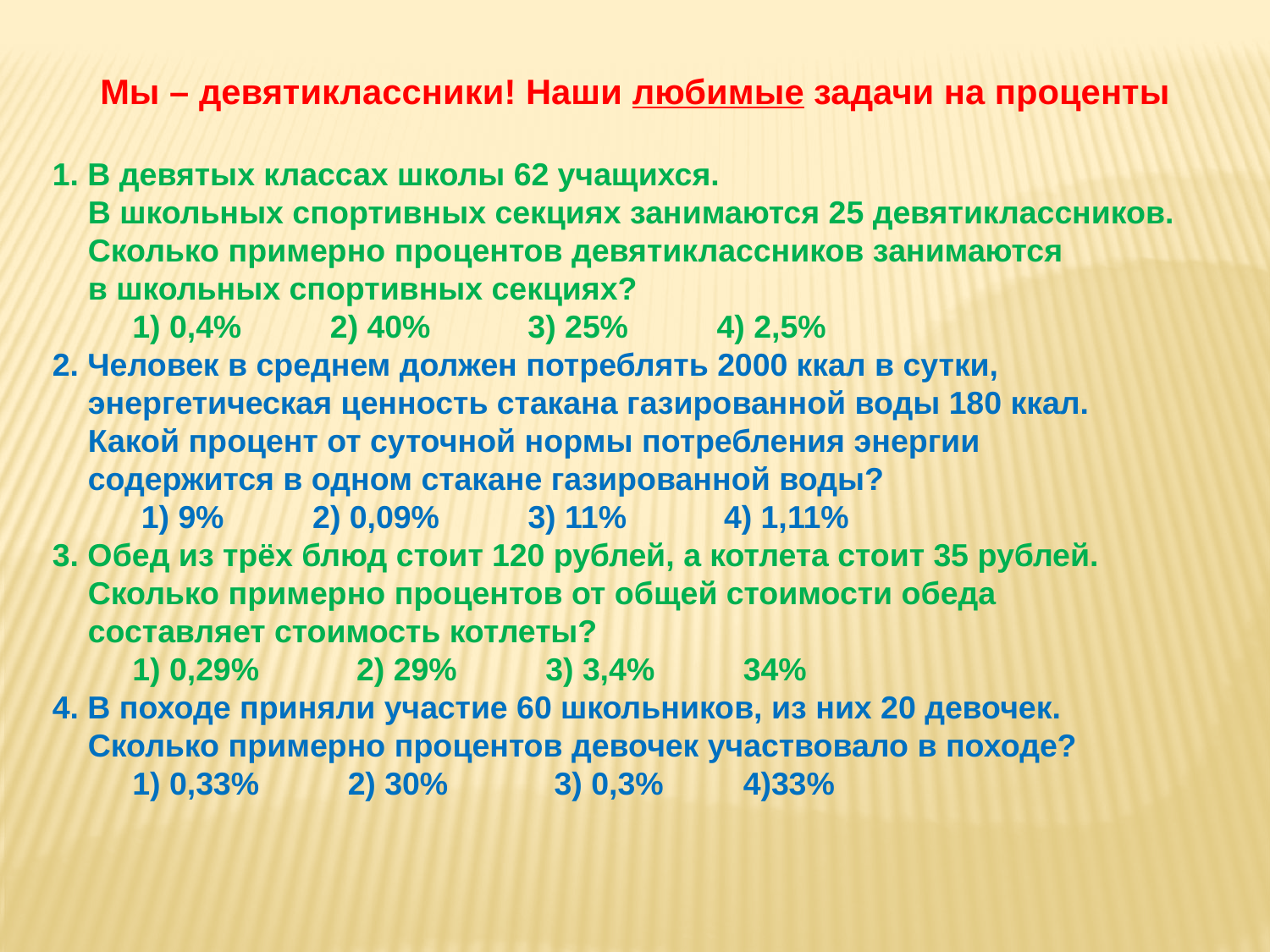

Мы – девятиклассники! Наши любимые задачи на проценты

1. В девятых классах школы 62 учащихся.
    В школьных спортивных секциях занимаются 25 девятиклассников.
    Сколько примерно процентов девятиклассников занимаются
    в школьных спортивных секциях?
         1) 0,4%          2) 40%           3) 25%          4) 2,5%
2. Человек в среднем должен потреблять 2000 ккал в сутки,
    энергетическая ценность стакана газированной воды 180 ккал.
    Какой процент от суточной нормы потребления энергии
    содержится в одном стакане газированной воды?
          1) 9%          2) 0,09%          3) 11%           4) 1,11%
3. Обед из трёх блюд стоит 120 рублей, а котлета стоит 35 рублей.
    Сколько примерно процентов от общей стоимости обеда
    составляет стоимость котлеты?
         1) 0,29%           2) 29%          3) 3,4%          34%
4. В походе приняли участие 60 школьников, из них 20 девочек.
    Сколько примерно процентов девочек участвовало в походе?
         1) 0,33%          2) 30%            3) 0,3%         4)33%